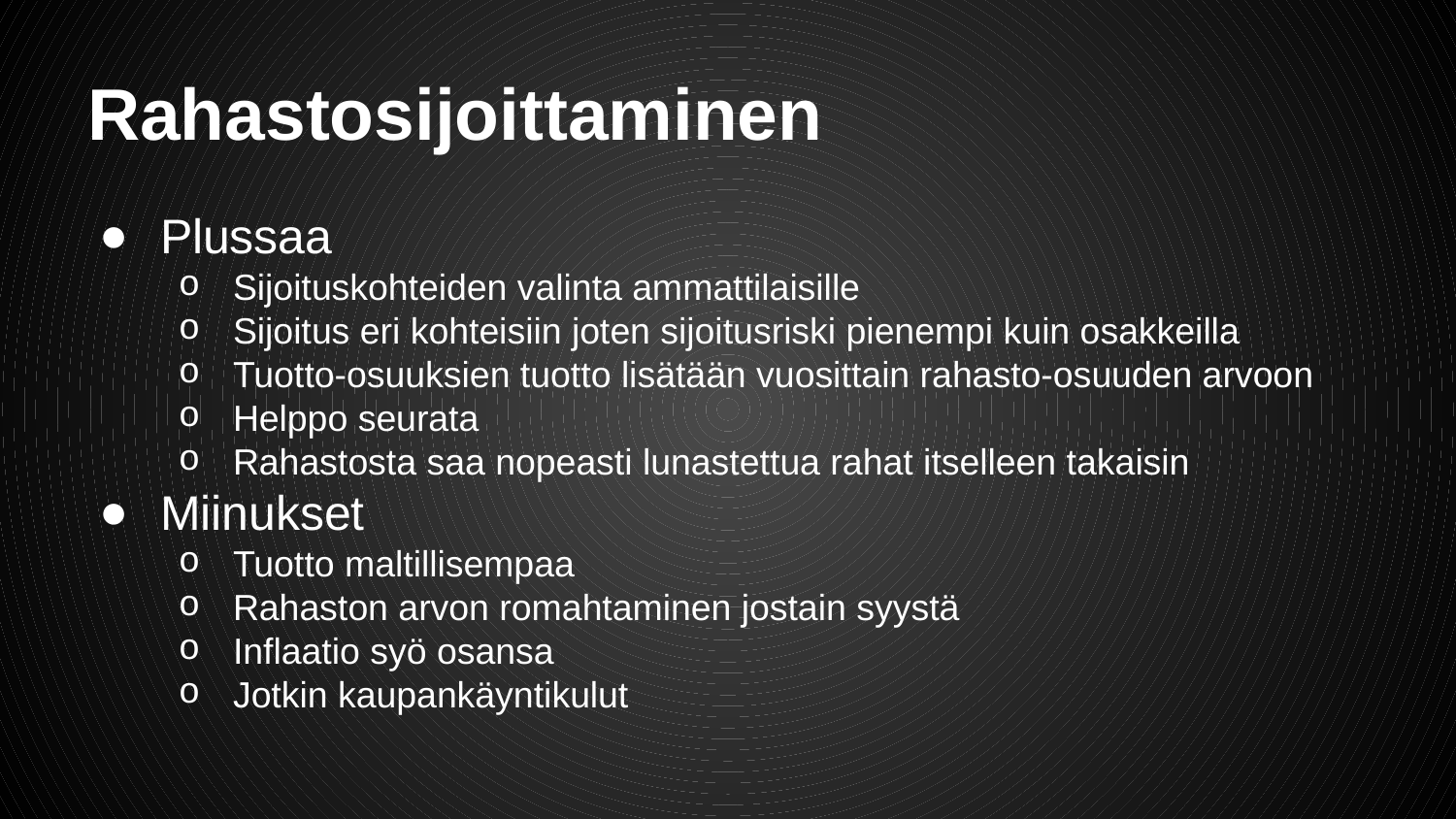

# Rahastosijoittaminen
Plussaa
Sijoituskohteiden valinta ammattilaisille
Sijoitus eri kohteisiin joten sijoitusriski pienempi kuin osakkeilla
Tuotto-osuuksien tuotto lisätään vuosittain rahasto-osuuden arvoon
Helppo seurata
Rahastosta saa nopeasti lunastettua rahat itselleen takaisin
Miinukset
Tuotto maltillisempaa
Rahaston arvon romahtaminen jostain syystä
Inflaatio syö osansa
Jotkin kaupankäyntikulut